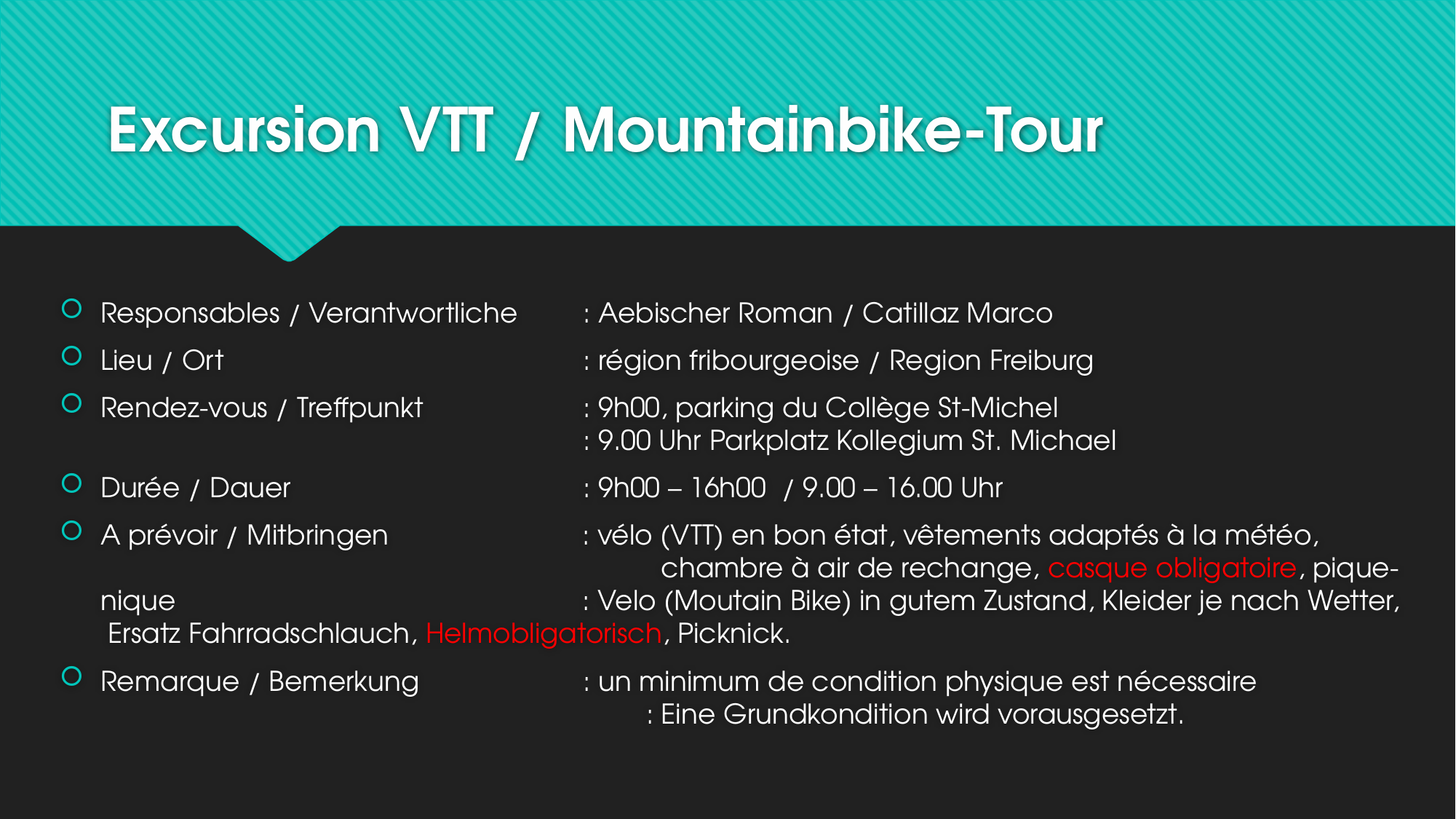

# Excursion VTT / Mountainbike-Tour
Responsables / Verantwortliche 	: Aebischer Roman / Catillaz Marco
Lieu / Ort	: région fribourgeoise / Region Freiburg
Rendez-vous / Treffpunkt	: 9h00, parking du Collège St-Michel                                          	 	: 9.00 Uhr Parkplatz Kollegium St. Michael
Durée / Dauer 	: 9h00 – 16h00  / 9.00 – 16.00 Uhr
A prévoir / Mitbringen	: vélo (VTT) en bon état, vêtements adaptés à la météo,	 	  	  chambre à air de rechange, casque obligatoire, pique-nique		: Velo (Moutain Bike) in gutem Zustand, Kleider je nach Wetter, 	  Ersatz Fahrradschlauch, Helmobligatorisch, Picknick.
Remarque / Bemerkung	: un minimum de condition physique est nécessaire  				: Eine Grundkondition wird vorausgesetzt.